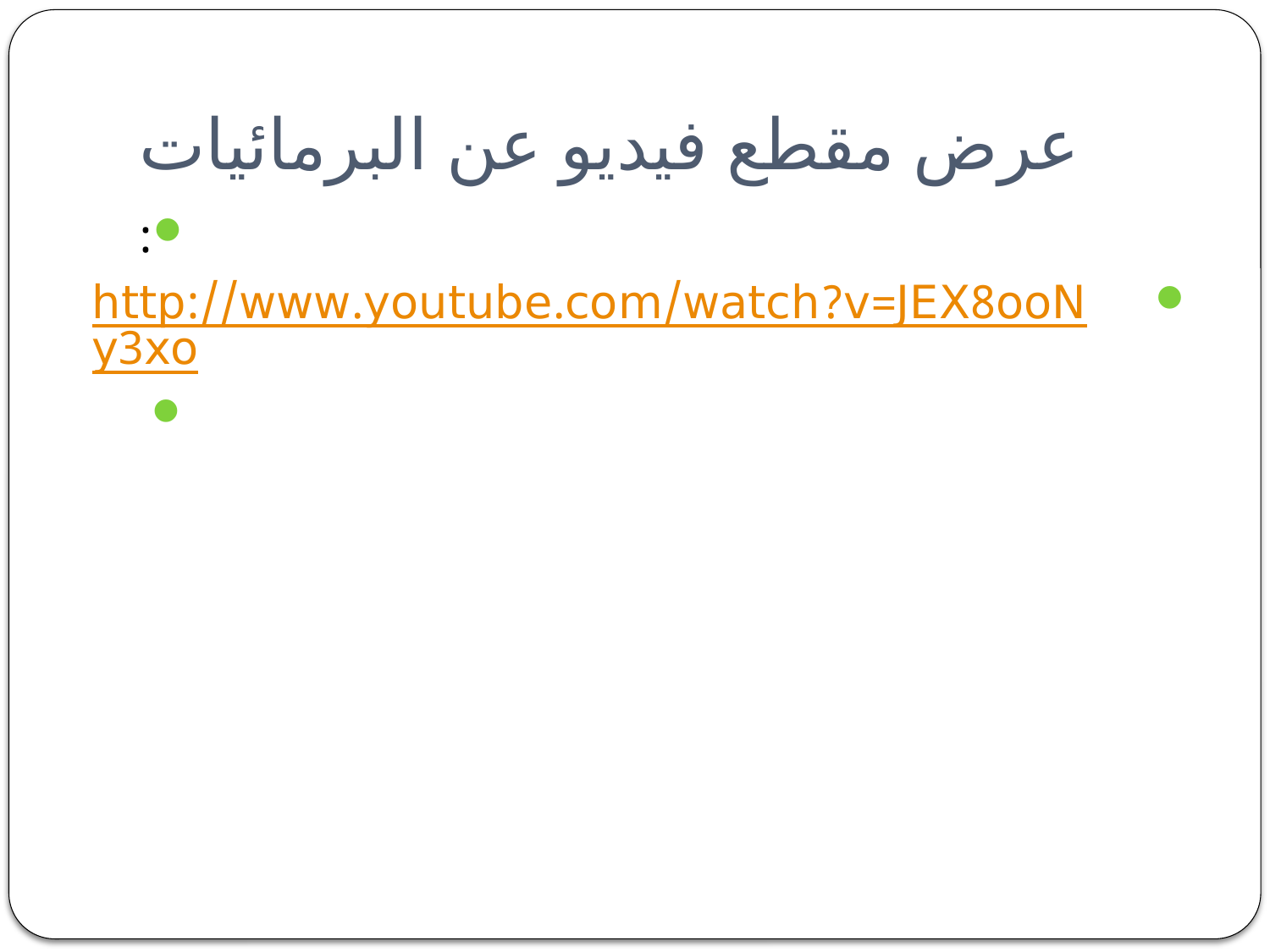

# عرض مقطع فيديو عن البرمائيات
:
http://www.youtube.com/watch?v=JEX8ooNy3xo